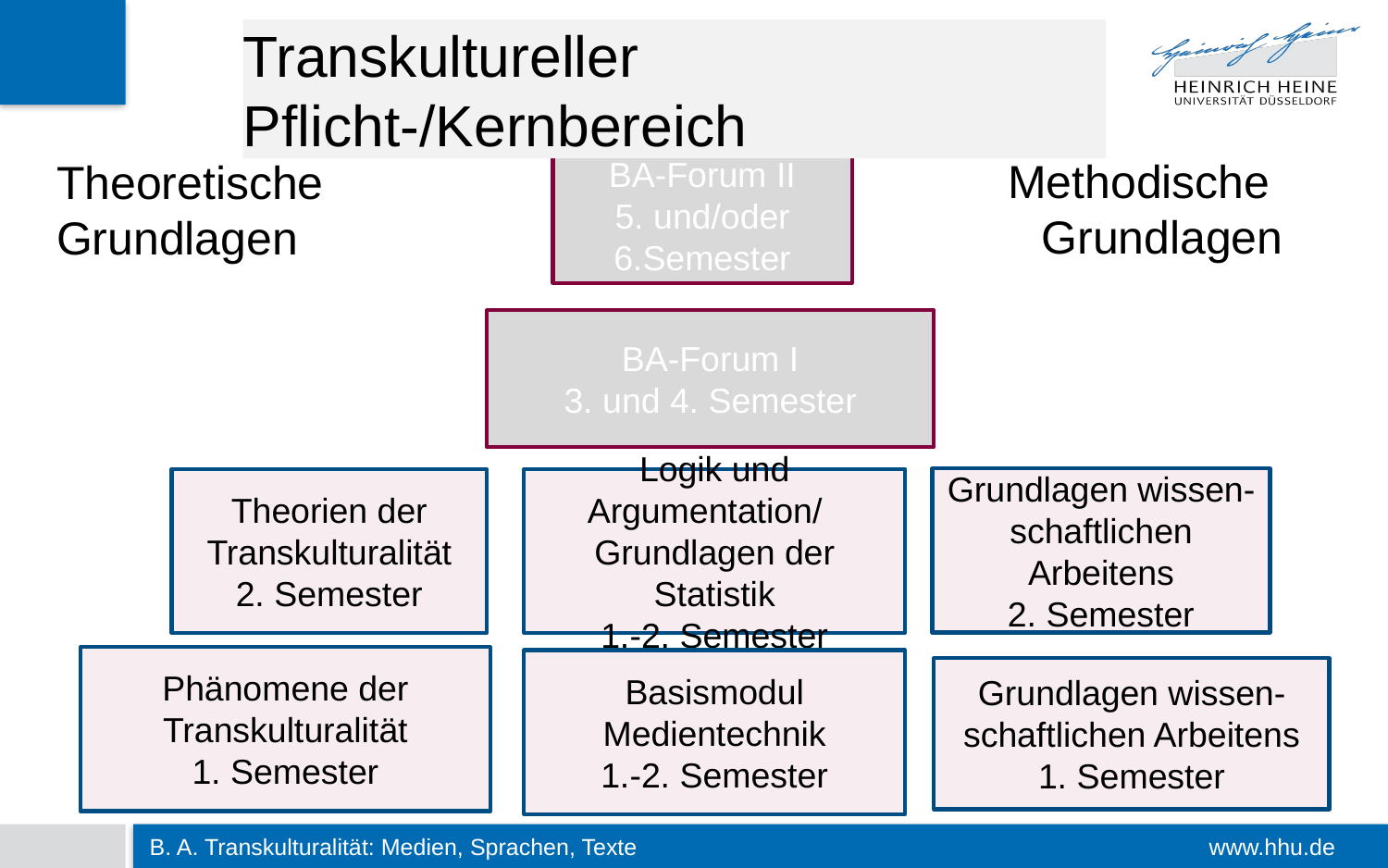

Transkultureller Pflicht-/Kernbereich
Methodische
Grundlagen
Theoretische
Grundlagen
BA-Forum II
5. und/oder 6.Semester
BA-Forum I
3. und 4. Semester
Grundlagen wissen-schaftlichen Arbeitens
2. Semester
Theorien der Transkulturalität
2. Semester
Logik und Argumentation/
Grundlagen der Statistik
1.-2. Semester
Phänomene der Transkulturalität
1. Semester
Basismodul Medientechnik
1.-2. Semester
Grundlagen wissen-schaftlichen Arbeitens
1. Semester
B. A. Transkulturalität: Medien, Sprachen, Texte